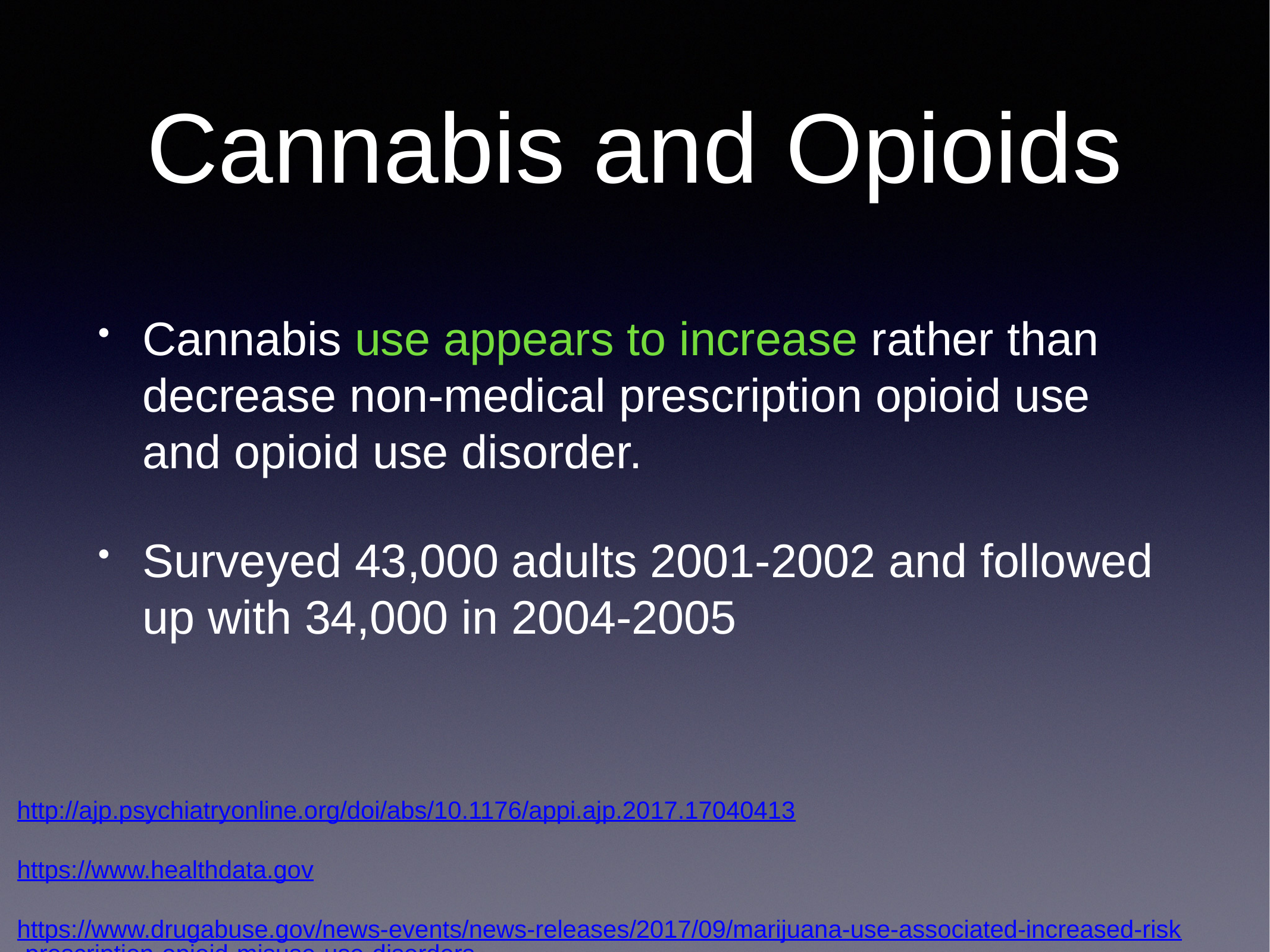

# Cannabis and Opioids
Cannabis use appears to increase rather than decrease non-medical prescription opioid use and opioid use disorder.
Surveyed 43,000 adults 2001-2002 and followed up with 34,000 in 2004-2005
http://ajp.psychiatryonline.org/doi/abs/10.1176/appi.ajp.2017.17040413

https://www.healthdata.gov

https://www.drugabuse.gov/news-events/news-releases/2017/09/marijuana-use-associated-increased-risk-prescription-opioid-misuse-use-disorders